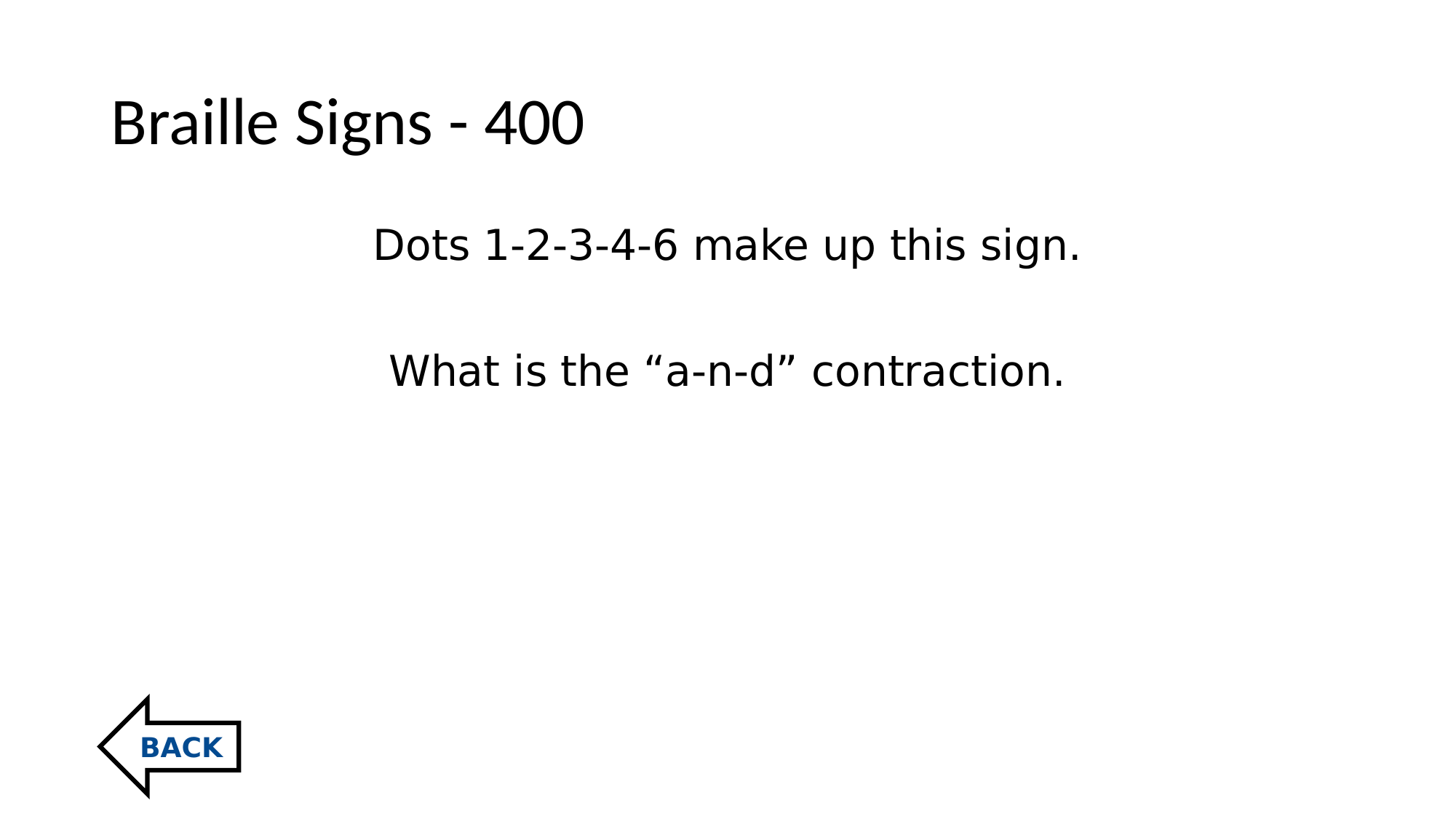

# Braille Signs - 400
Dots 1-2-3-4-6 make up this sign.
What is the “a-n-d” contraction.